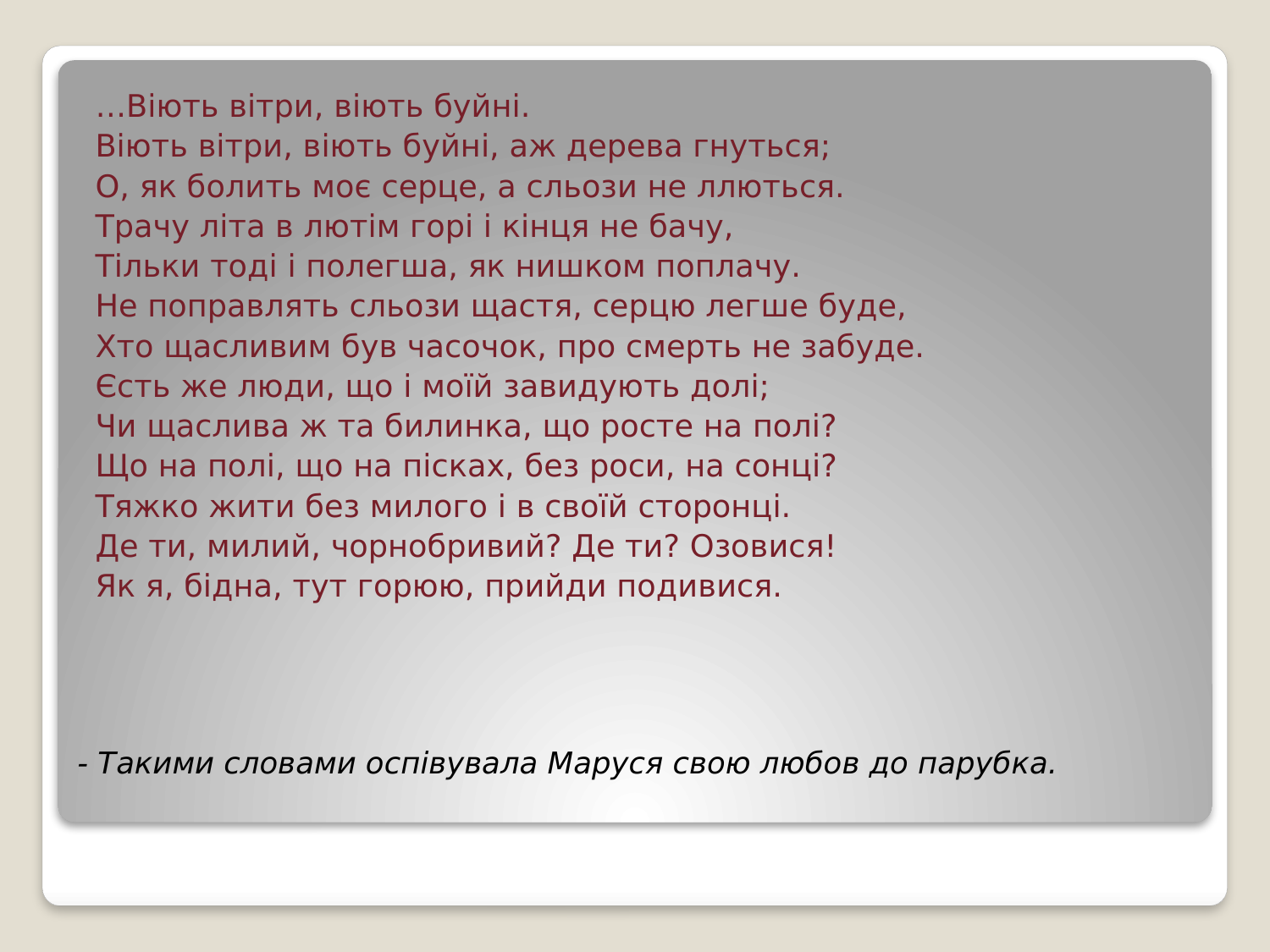

…Віють вітри, віють буйні.
Віють вітри, віють буйні, аж дерева гнуться;
О, як болить моє серце, а сльози не ллються.
Трачу літа в лютім горі і кінця не бачу,
Тільки тоді і полегша, як нишком поплачу.
Не поправлять сльози щастя, серцю легше буде,
Хто щасливим був часочок, про смерть не забуде.
Єсть же люди, що і моїй завидують долі;
Чи щаслива ж та билинка, що росте на полі?
Що на полі, що на пісках, без роси, на сонці?
Тяжко жити без милого і в своїй сторонці.
Де ти, милий, чорнобривий? Де ти? Озовися!
Як я, бідна, тут горюю, прийди подивися.

# - Такими словами оспівувала Маруся свою любов до парубка.